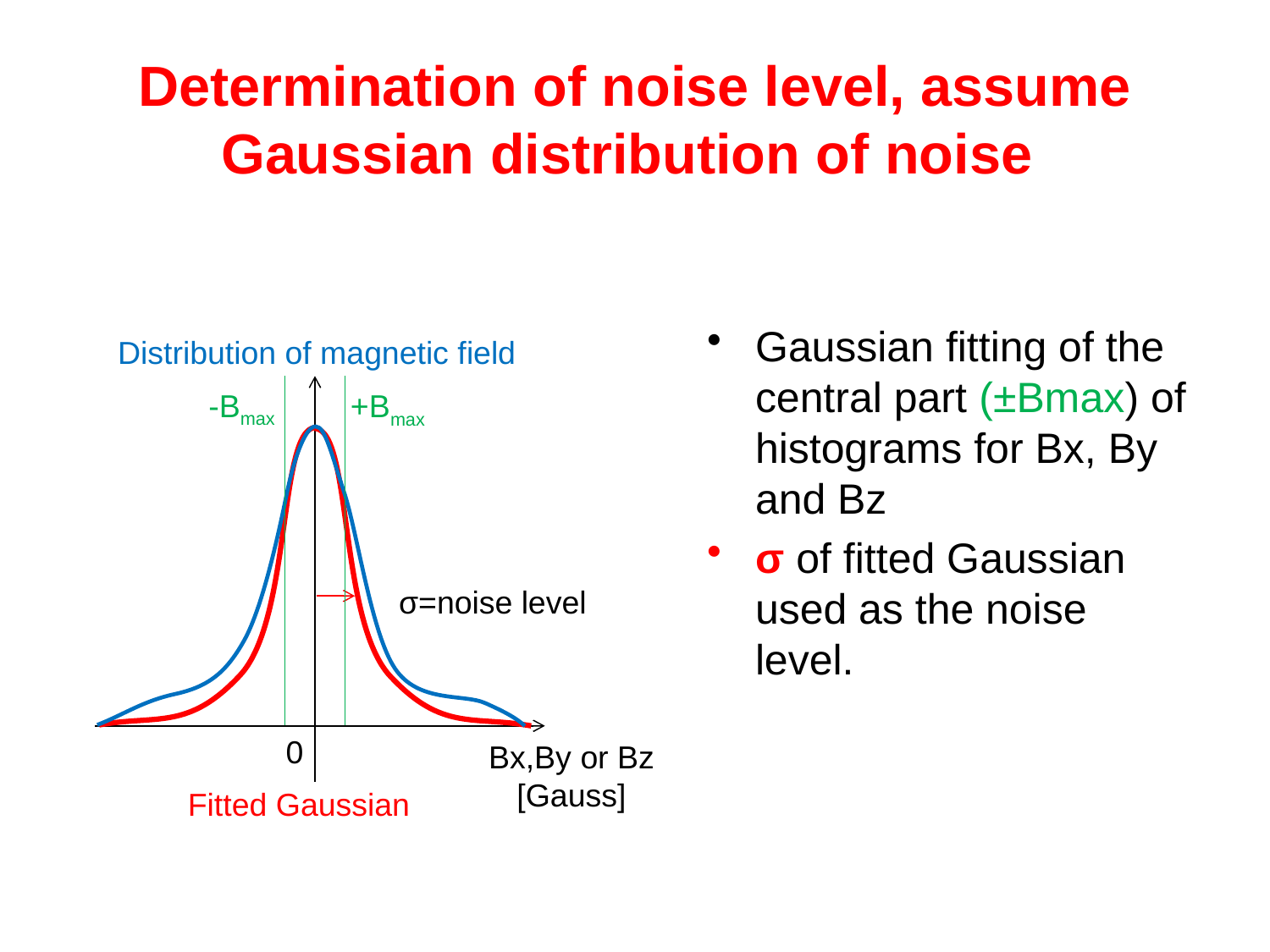

# Determination of noise level, assume Gaussian distribution of noise
Gaussian fitting of the central part (±Bmax) of histograms for Bx, By and Bz
σ of fitted Gaussian used as the noise level.

Distribution of magnetic field
-Bmax
+Bmax

σ=noise level
0
Bx,By or Bz
[Gauss]
Fitted Gaussian